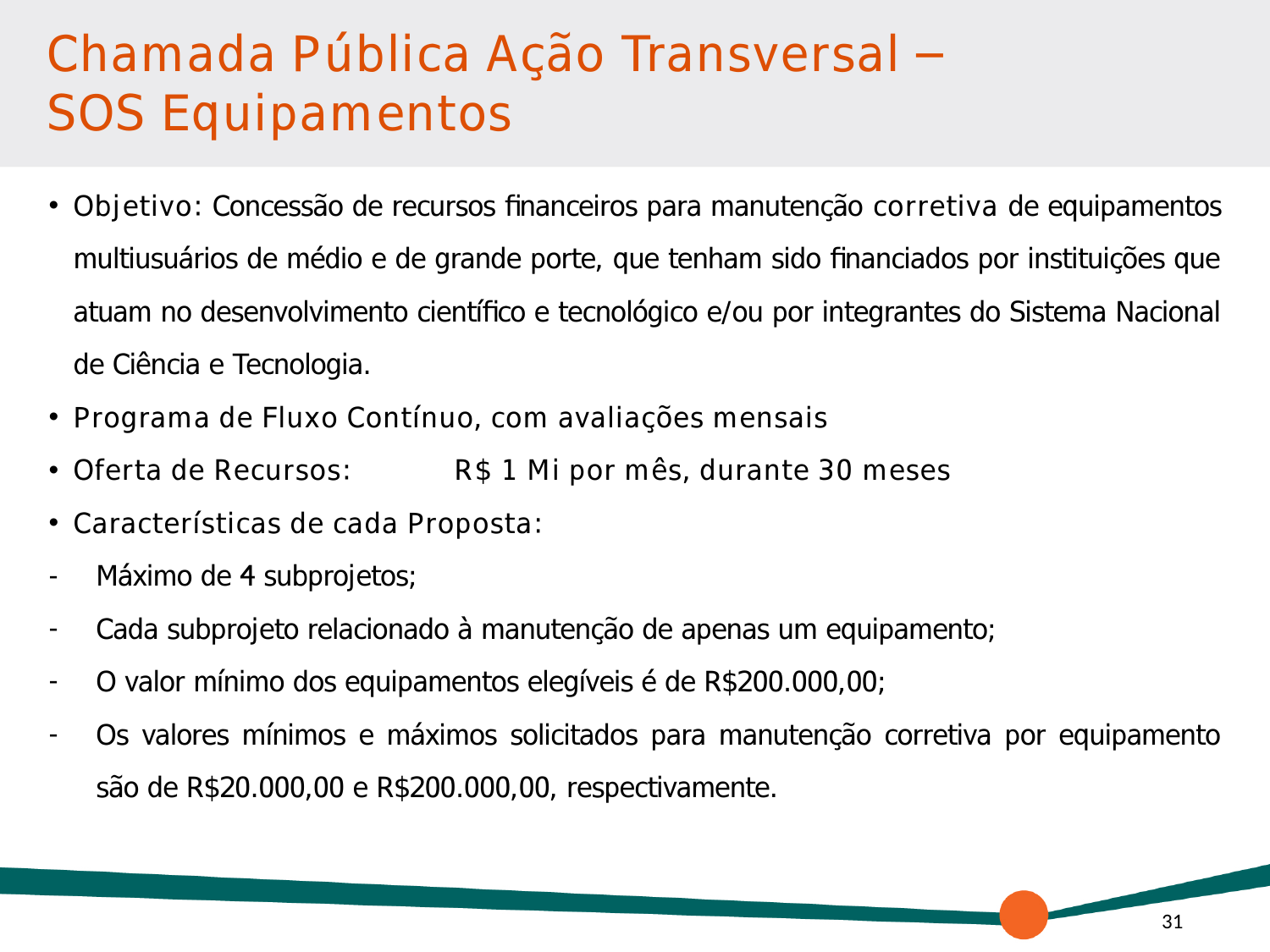

# Chamada Pública Ação Transversal – SOS Equipamentos
Objetivo: Concessão de recursos financeiros para manutenção corretiva de equipamentos multiusuários de médio e de grande porte, que tenham sido financiados por instituições que atuam no desenvolvimento científico e tecnológico e/ou por integrantes do Sistema Nacional de Ciência e Tecnologia.
Programa de Fluxo Contínuo, com avaliações mensais
Oferta de Recursos:	R$ 1 Mi por mês, durante 30 meses
Características de cada Proposta:
Máximo de 4 subprojetos;
Cada subprojeto relacionado à manutenção de apenas um equipamento;
O valor mínimo dos equipamentos elegíveis é de R$200.000,00;
Os valores mínimos e máximos solicitados para manutenção corretiva por equipamento são de R$20.000,00 e R$200.000,00, respectivamente.